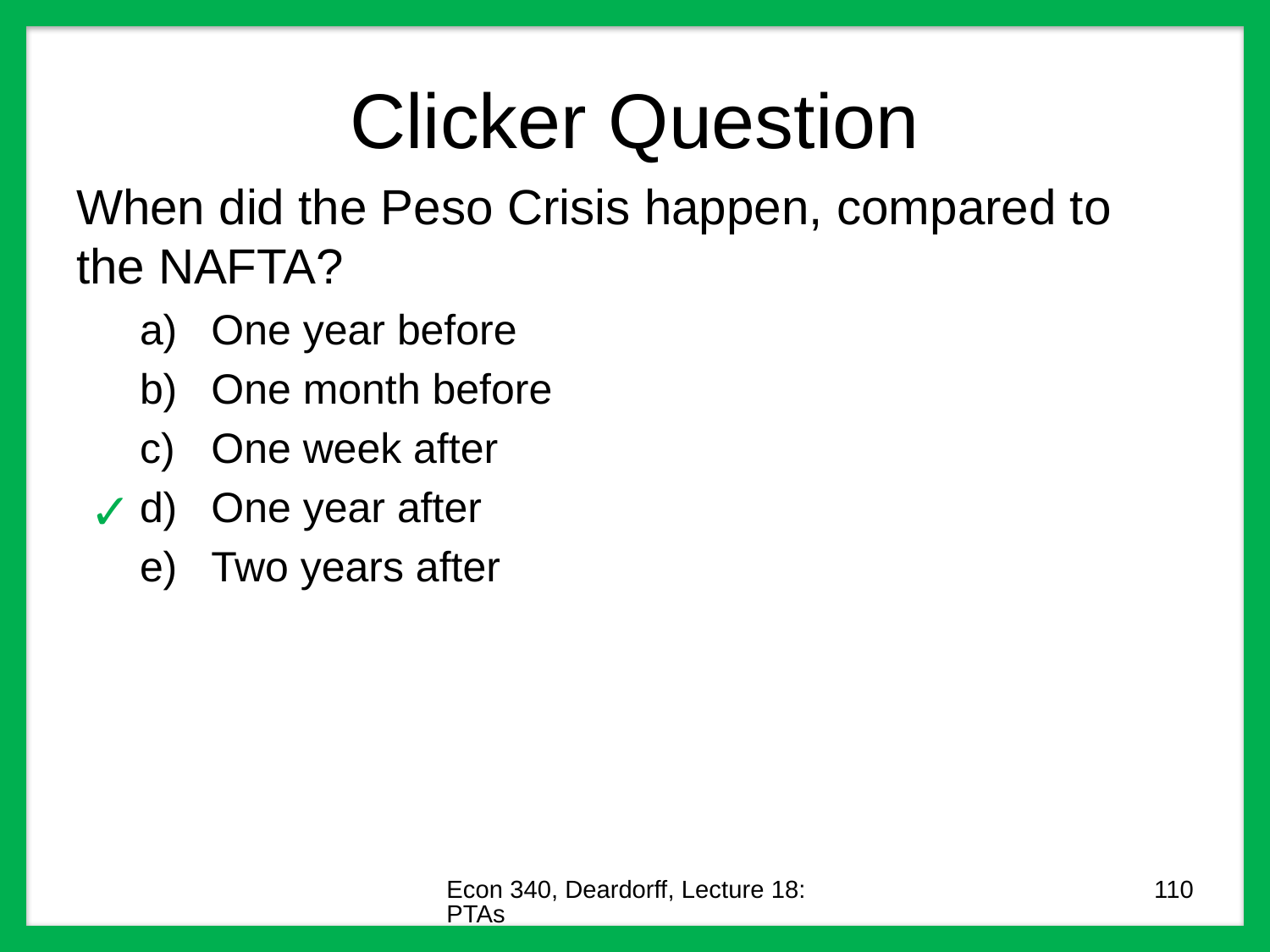

# Clicker Question
When did the Peso Crisis happen, compared to the NAFTA?
One year before
One month before
One week after
One year after
Two years after

✓
Econ 340, Deardorff, Lecture 18: PTAs
110